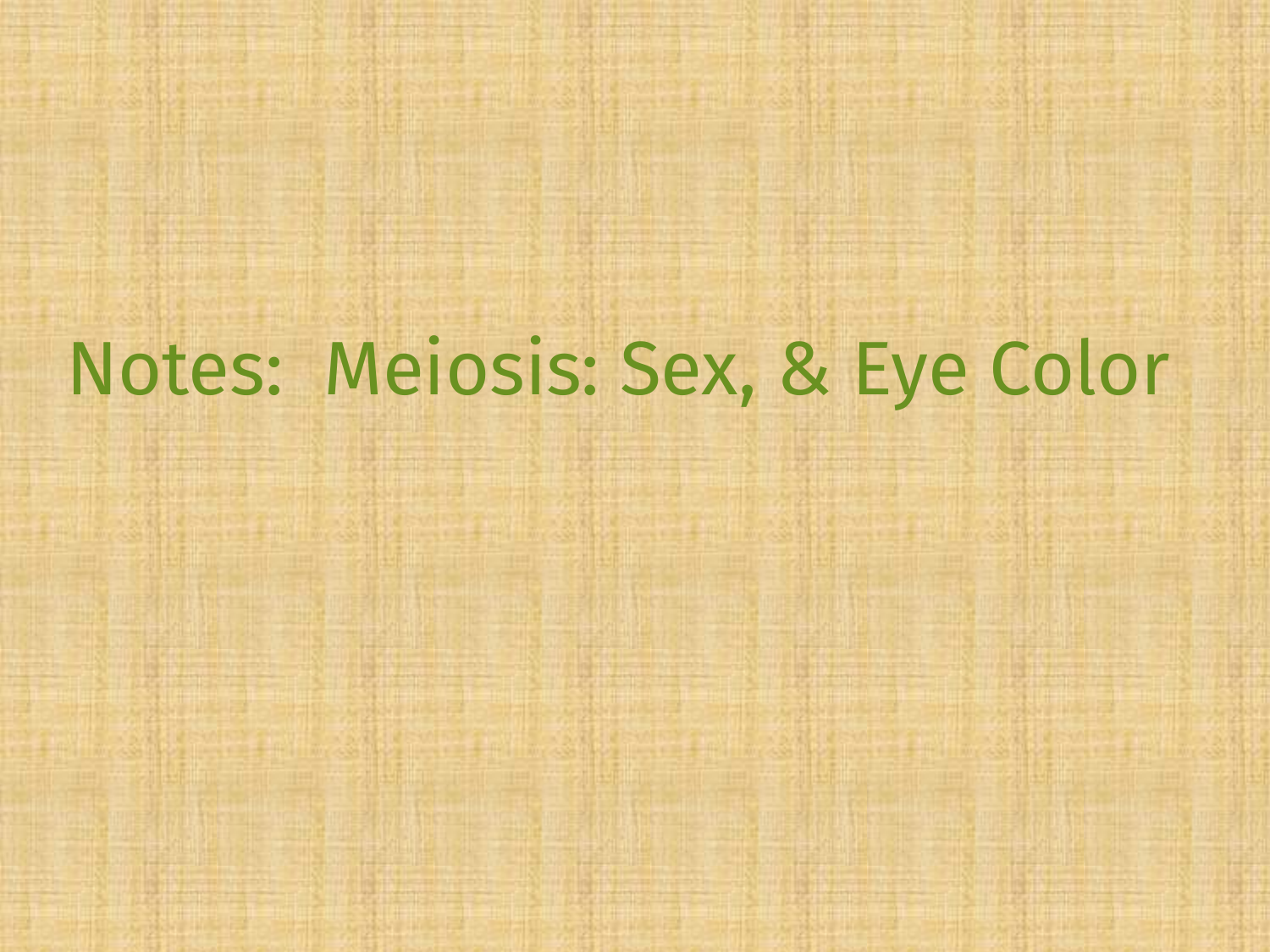

# Notes:  Meiosis: Sex, & Eye Color